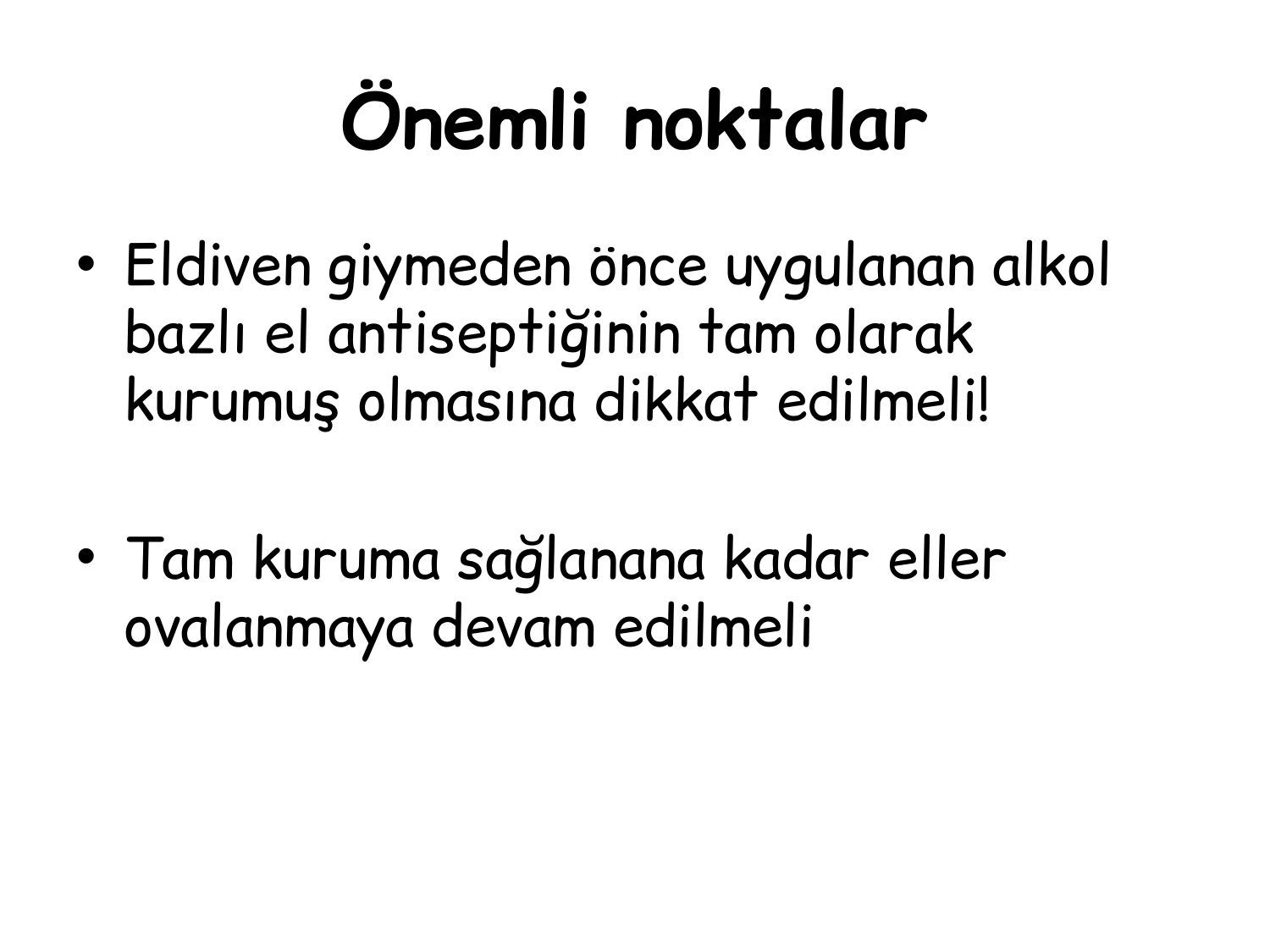

# Önemli noktalar
Eldiven giymeden önce uygulanan alkol bazlı el antiseptiğinin tam olarak kurumuş olmasına dikkat edilmeli!

Tam kuruma sağlanana kadar eller ovalanmaya devam edilmeli